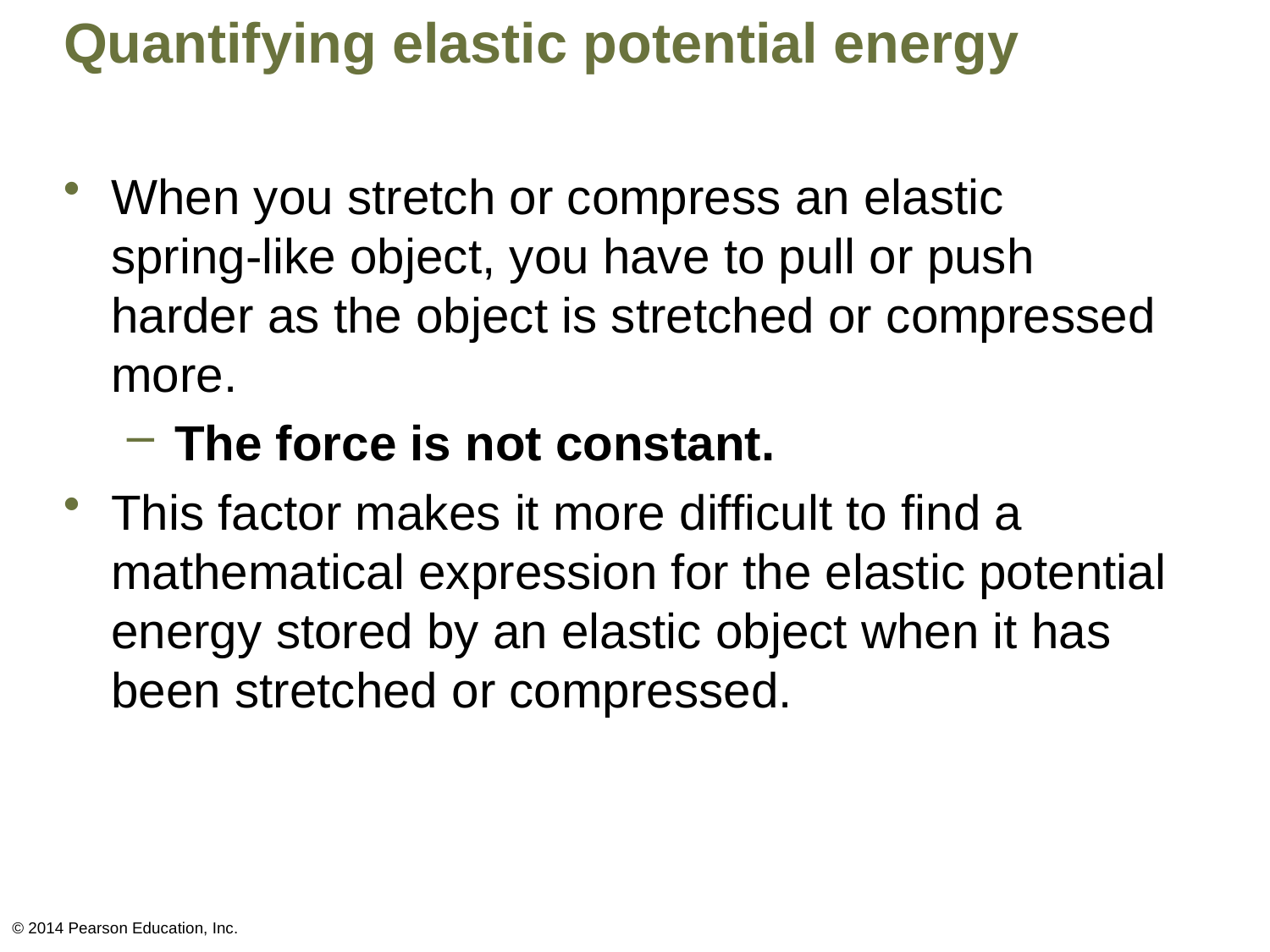

# Quantifying elastic potential energy
When you stretch or compress an elastic
spring-like object, you have to pull or push harder as the object is stretched or compressed more.
The force is not constant.
This factor makes it more difficult to find a mathematical expression for the elastic potential energy stored by an elastic object when it has been stretched or compressed.
© 2014 Pearson Education, Inc.